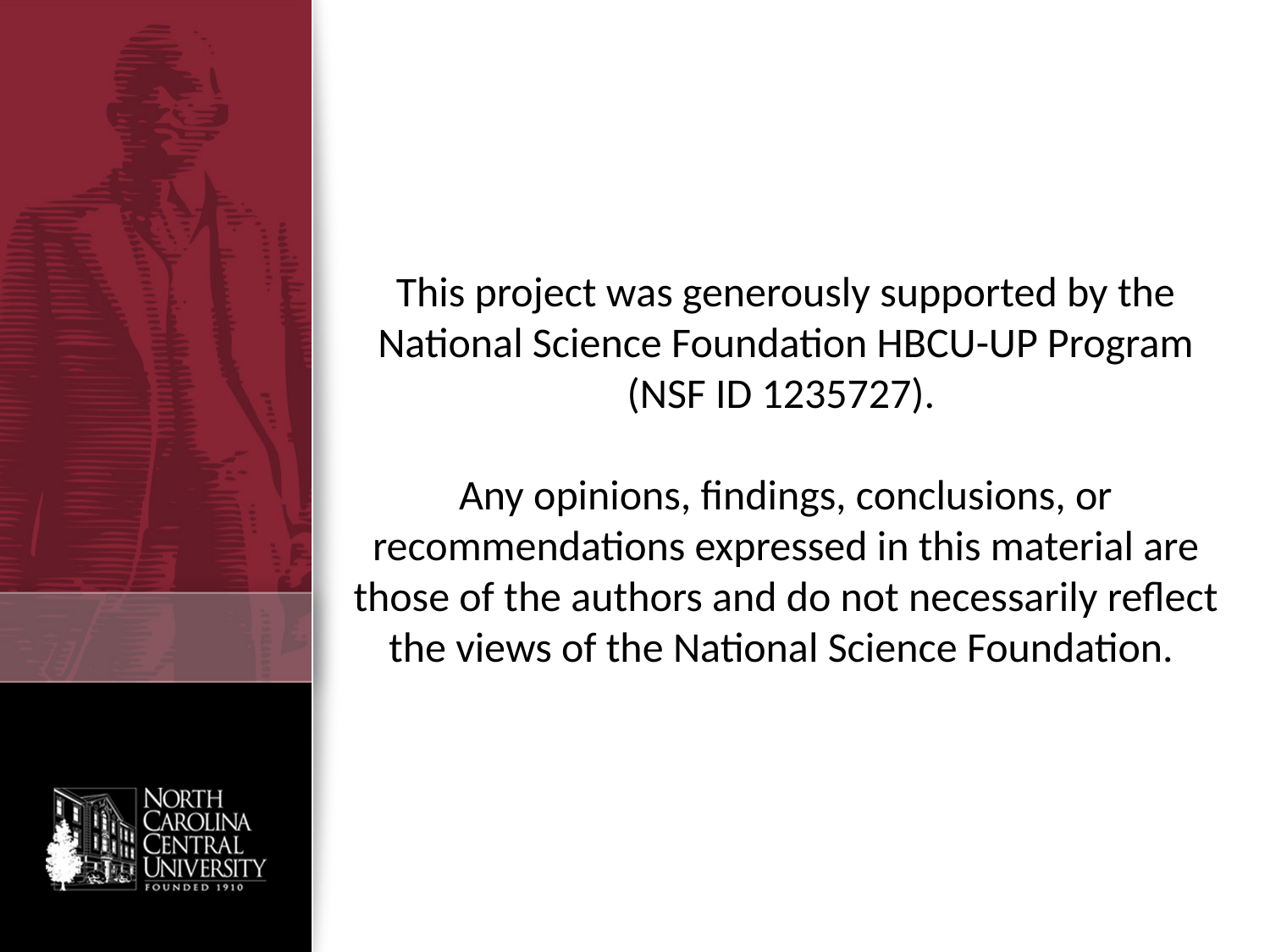

# This project was generously supported by the National Science Foundation HBCU-UP Program (NSF ID 1235727). Any opinions, findings, conclusions, or recommendations expressed in this material are those of the authors and do not necessarily reflect the views of the National Science Foundation.